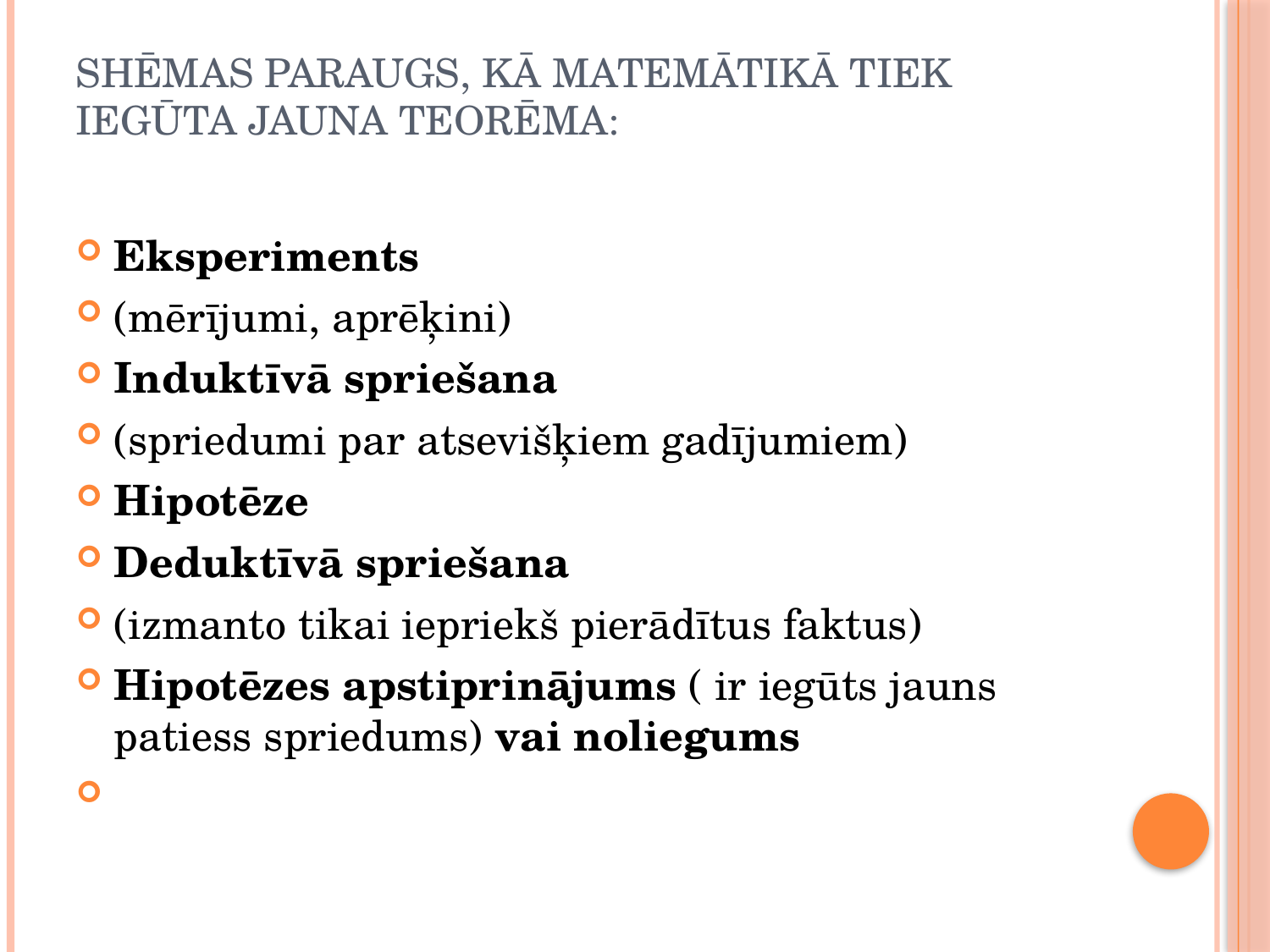

# Shēmas paraugs, kā matemātikā tiek iegūta jauna teorēma:
Eksperiments
(mērījumi, aprēķini)
Induktīvā spriešana
(spriedumi par atsevišķiem gadījumiem)
Hipotēze
Deduktīvā spriešana
(izmanto tikai iepriekš pierādītus faktus)
Hipotēzes apstiprinājums ( ir iegūts jauns patiess spriedums) vai noliegums